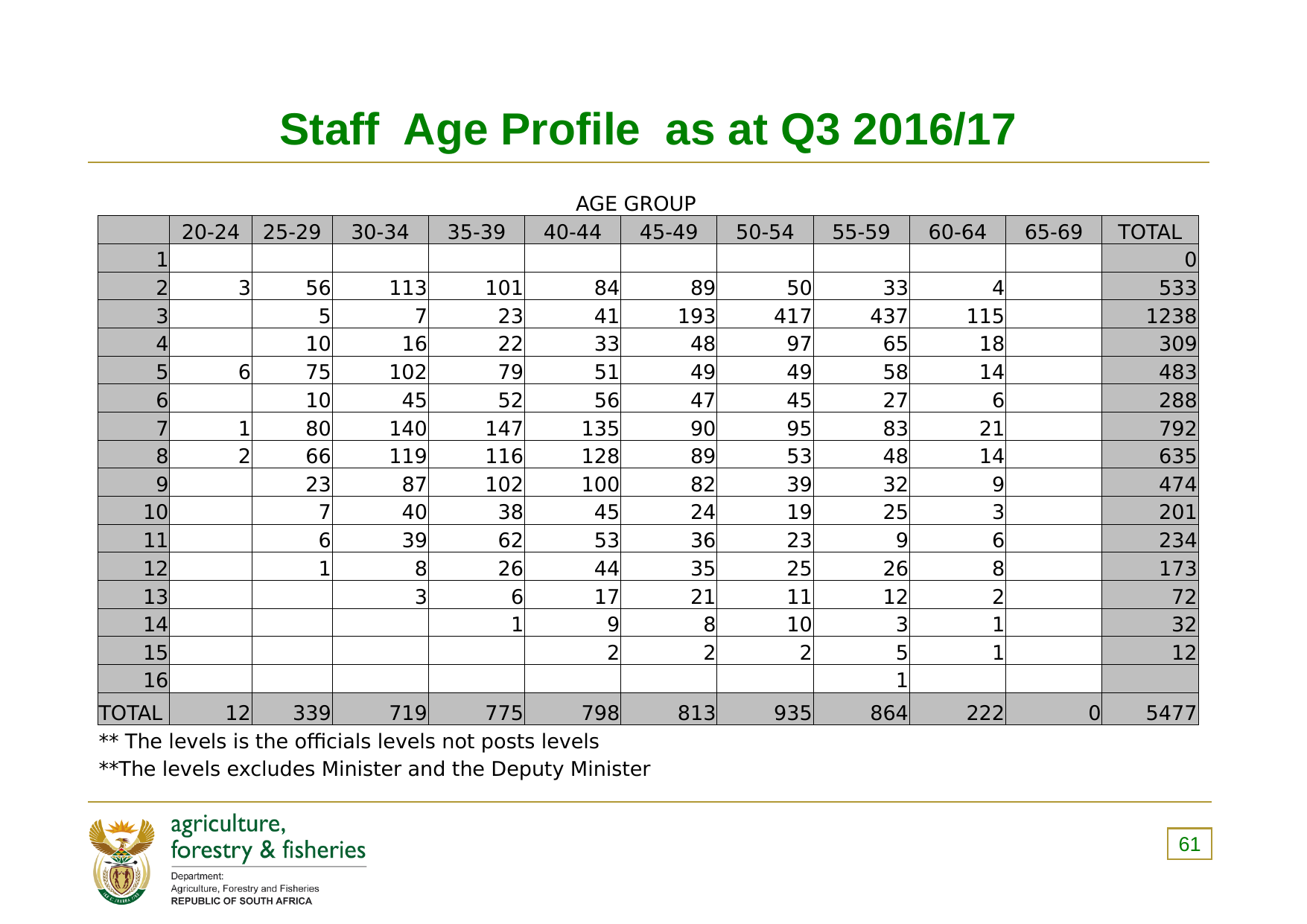

# Staff  Age Profile  as at Q3 2016/17
|  | AGE GROUP |  |  |  |  |  |  |  |  |  |  |
| --- | --- | --- | --- | --- | --- | --- | --- | --- | --- | --- | --- |
|  | 20-24 | 25-29 | 30-34 | 35-39 | 40-44 | 45-49 | 50-54 | 55-59 | 60-64 | 65-69 | TOTAL |
| 1 |  |  |  |  |  |  |  |  |  |  | 0 |
| 2 | 3 | 56 | 113 | 101 | 84 | 89 | 50 | 33 | 4 |  | 533 |
| 3 |  | 5 | 7 | 23 | 41 | 193 | 417 | 437 | 115 |  | 1238 |
| 4 |  | 10 | 16 | 22 | 33 | 48 | 97 | 65 | 18 |  | 309 |
| 5 | 6 | 75 | 102 | 79 | 51 | 49 | 49 | 58 | 14 |  | 483 |
| 6 |  | 10 | 45 | 52 | 56 | 47 | 45 | 27 | 6 |  | 288 |
| 7 | 1 | 80 | 140 | 147 | 135 | 90 | 95 | 83 | 21 |  | 792 |
| 8 | 2 | 66 | 119 | 116 | 128 | 89 | 53 | 48 | 14 |  | 635 |
| 9 |  | 23 | 87 | 102 | 100 | 82 | 39 | 32 | 9 |  | 474 |
| 10 |  | 7 | 40 | 38 | 45 | 24 | 19 | 25 | 3 |  | 201 |
| 11 |  | 6 | 39 | 62 | 53 | 36 | 23 | 9 | 6 |  | 234 |
| 12 |  | 1 | 8 | 26 | 44 | 35 | 25 | 26 | 8 |  | 173 |
| 13 |  |  | 3 | 6 | 17 | 21 | 11 | 12 | 2 |  | 72 |
| 14 |  |  |  | 1 | 9 | 8 | 10 | 3 | 1 |  | 32 |
| 15 |  |  |  |  | 2 | 2 | 2 | 5 | 1 |  | 12 |
| 16 |  |  |  |  |  |  |  | 1 |  |  |  |
| TOTAL | 12 | 339 | 719 | 775 | 798 | 813 | 935 | 864 | 222 | 0 | 5477 |
| \*\* The levels is the officials levels not posts levels |  |  |  |  |  |  |  |  |  |  |  |
| \*\*The levels excludes Minister and the Deputy Minister |  |  |  |  |  |  |  |  |  |  |  |
61